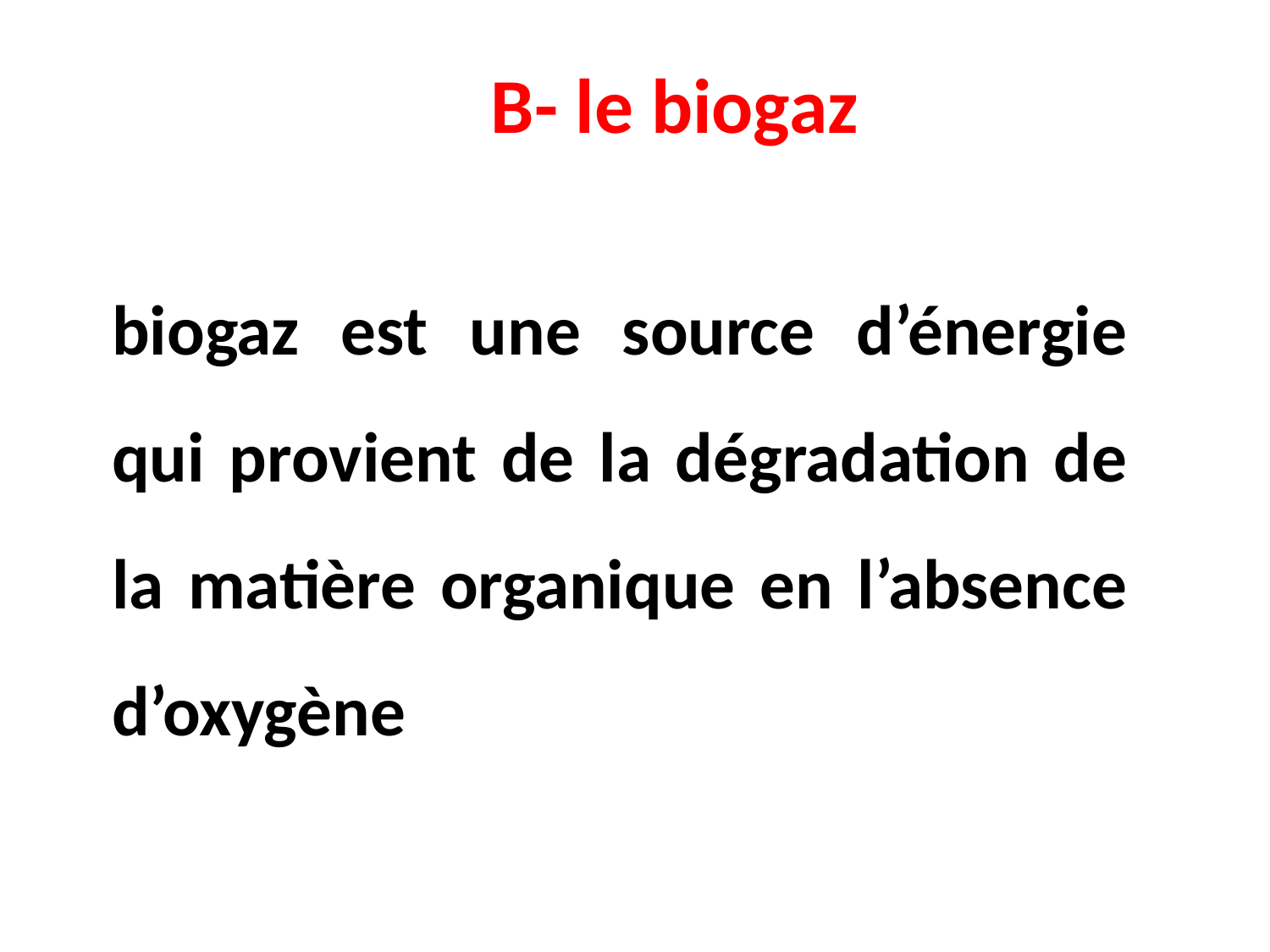

B- le biogaz

biogaz est une source d’énergie qui provient de la dégradation de la matière organique en l’absence d’oxygène